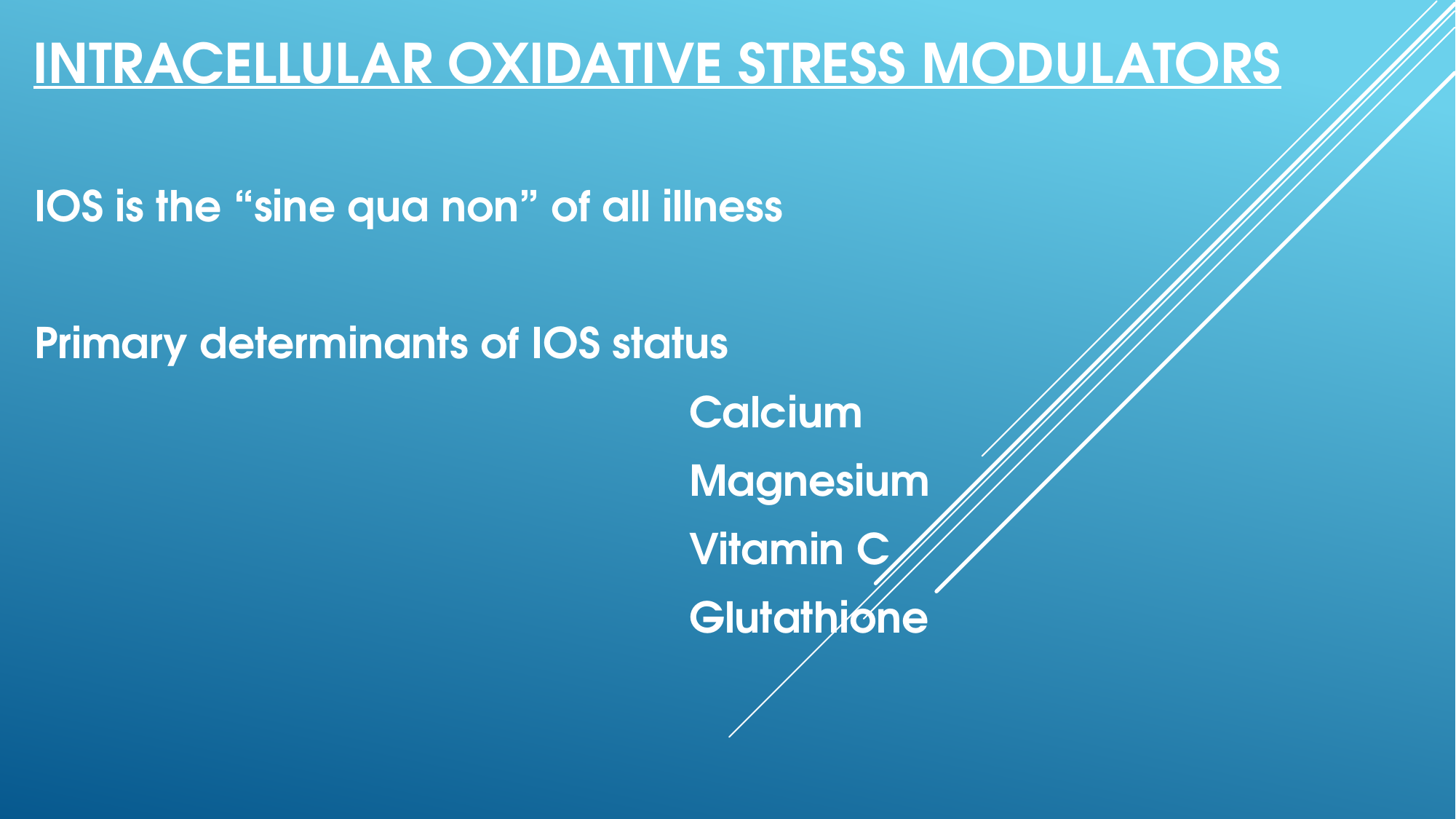

# Intracellular Oxidative Stress Modulators

IOS is the “sine qua non” of all illness

Primary determinants of IOS status
						Calcium
						Magnesium
						Vitamin C
						Glutathione